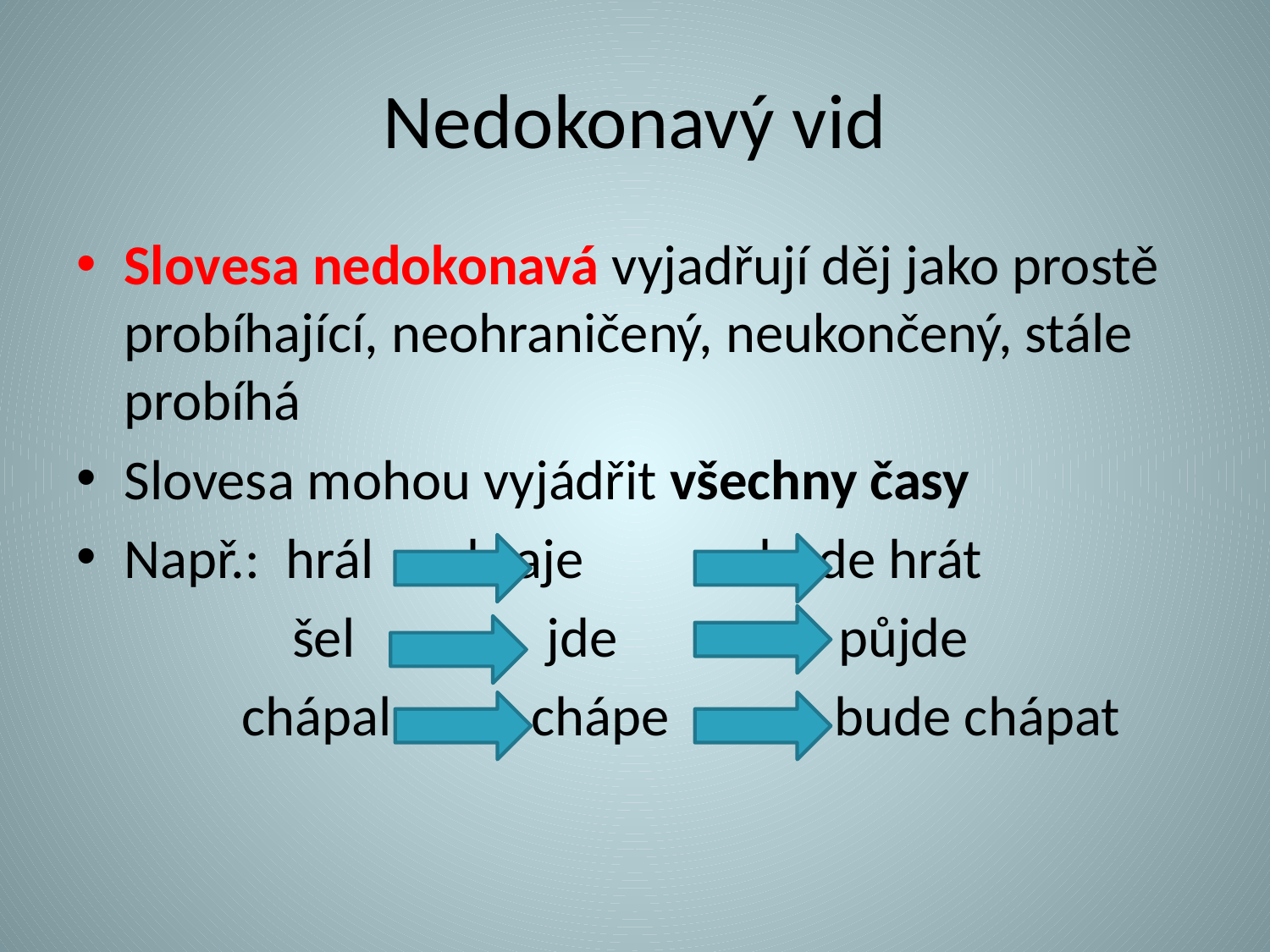

# Nedokonavý vid
Slovesa nedokonavá vyjadřují děj jako prostě probíhající, neohraničený, neukončený, stále probíhá
Slovesa mohou vyjádřit všechny časy
Např.:  hrál	       hraje		bude hrát
	       šel	       jde		půjde
             chápal           chápe             bude chápat